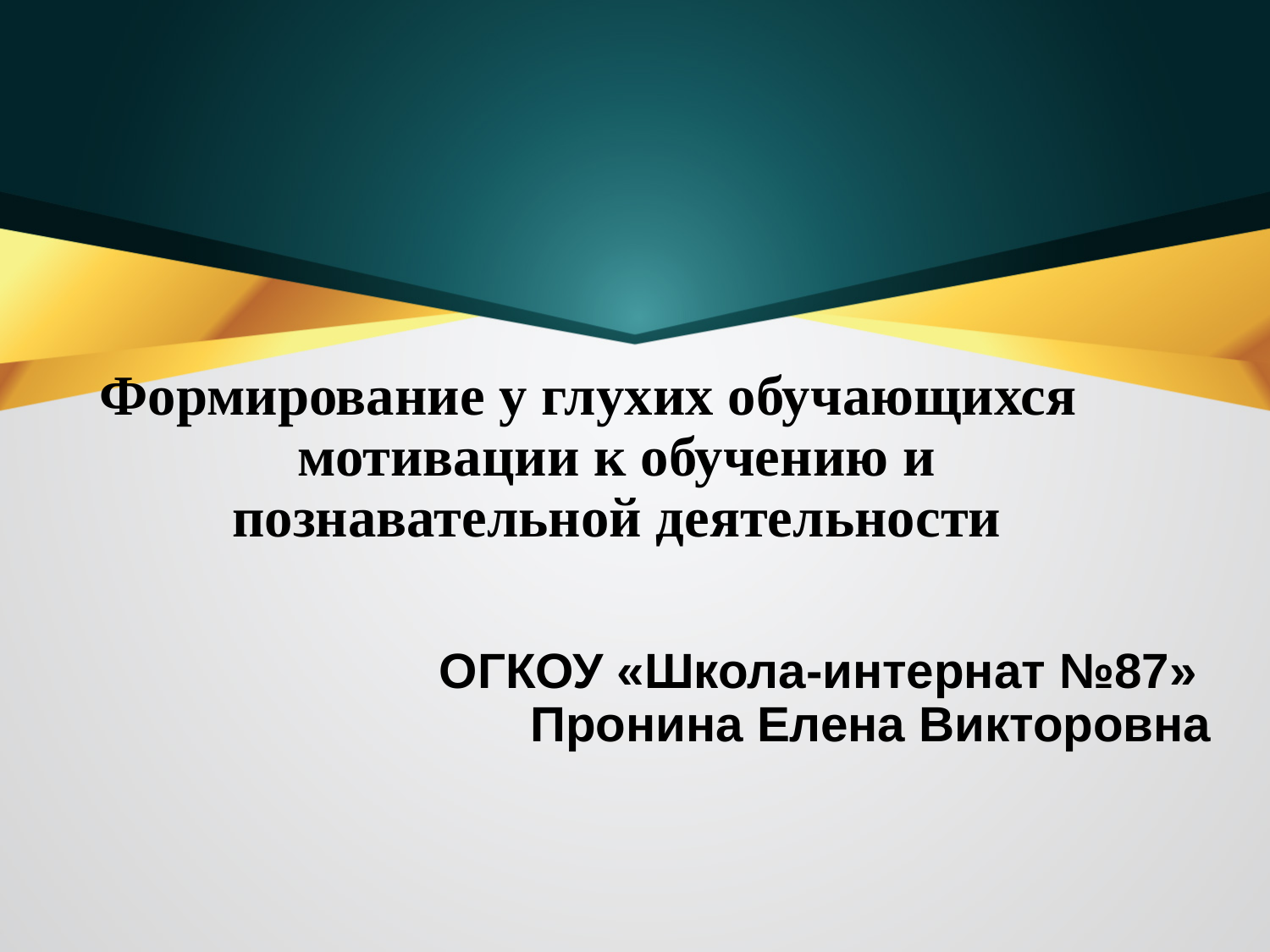

# Формирование у глухих обучающихся     мотивации к обучению и познавательной деятельности

 ОГКОУ «Школа-интернат №87»
Пронина Елена Викторовна